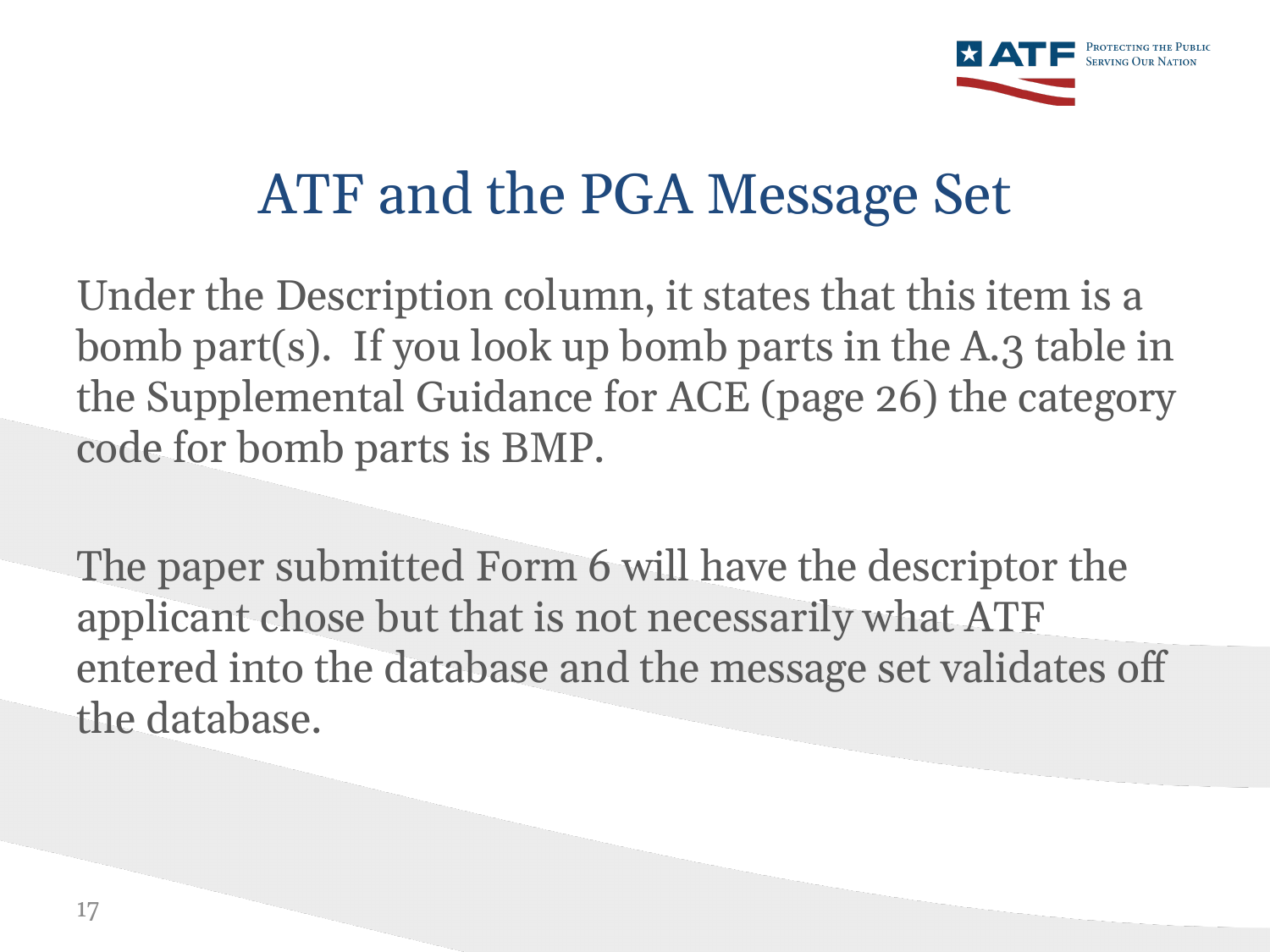

# ATF and the PGA Message Set
Under the Description column, it states that this item is a bomb part(s).  If you look up bomb parts in the A.3 table in the Supplemental Guidance for ACE (page 26) the category code for bomb parts is BMP.

The paper submitted Form 6 will have the descriptor the applicant chose but that is not necessarily what ATF entered into the database and the message set validates off the database.
17